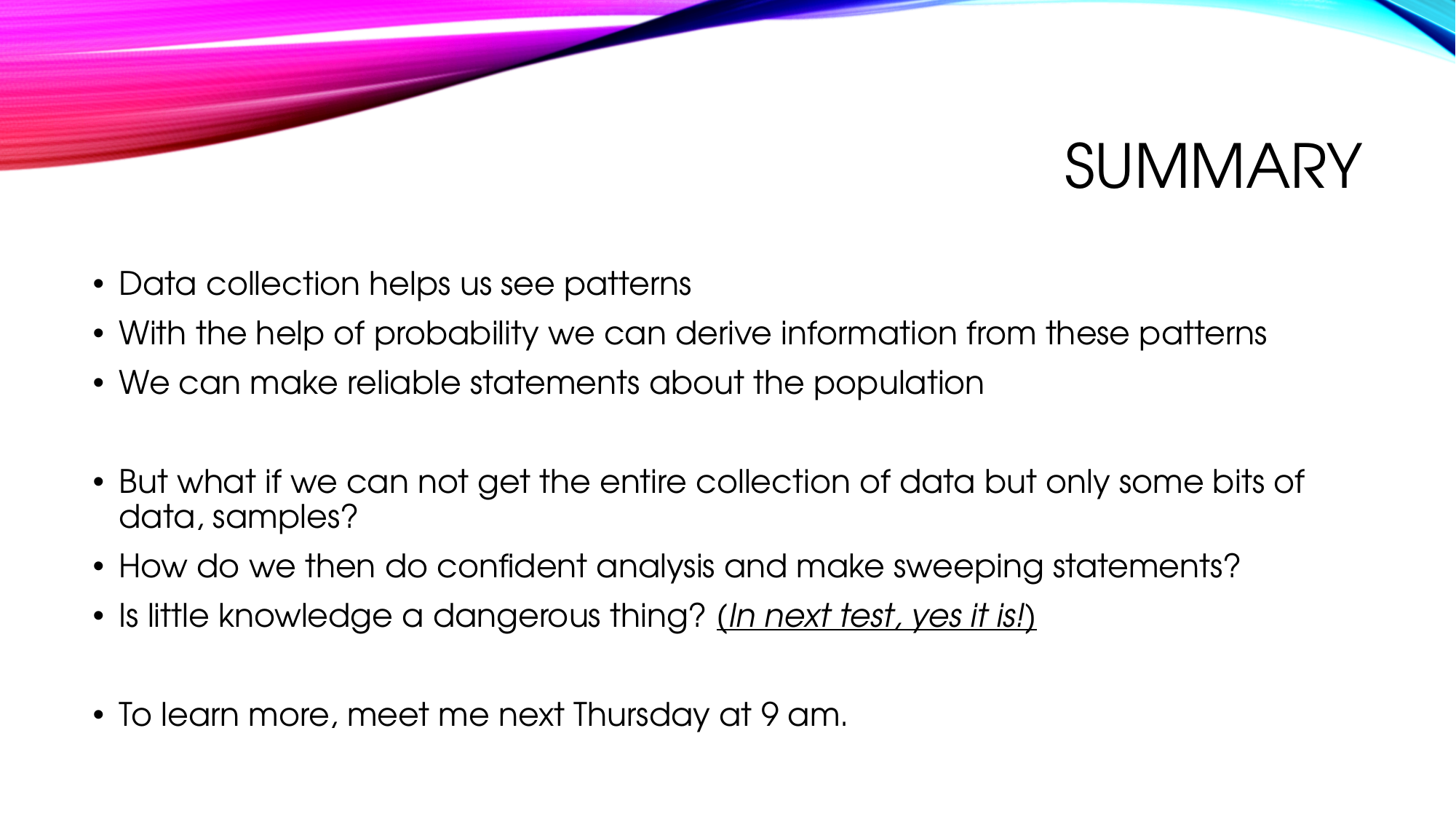

# Summary
Data collection helps us see patterns
With the help of probability we can derive information from these patterns
We can make reliable statements about the population

But what if we can not get the entire collection of data but only some bits of data, samples?
How do we then do confident analysis and make sweeping statements?
Is little knowledge a dangerous thing? (In next test, yes it is!)

To learn more, meet me next Thursday at 9 am.